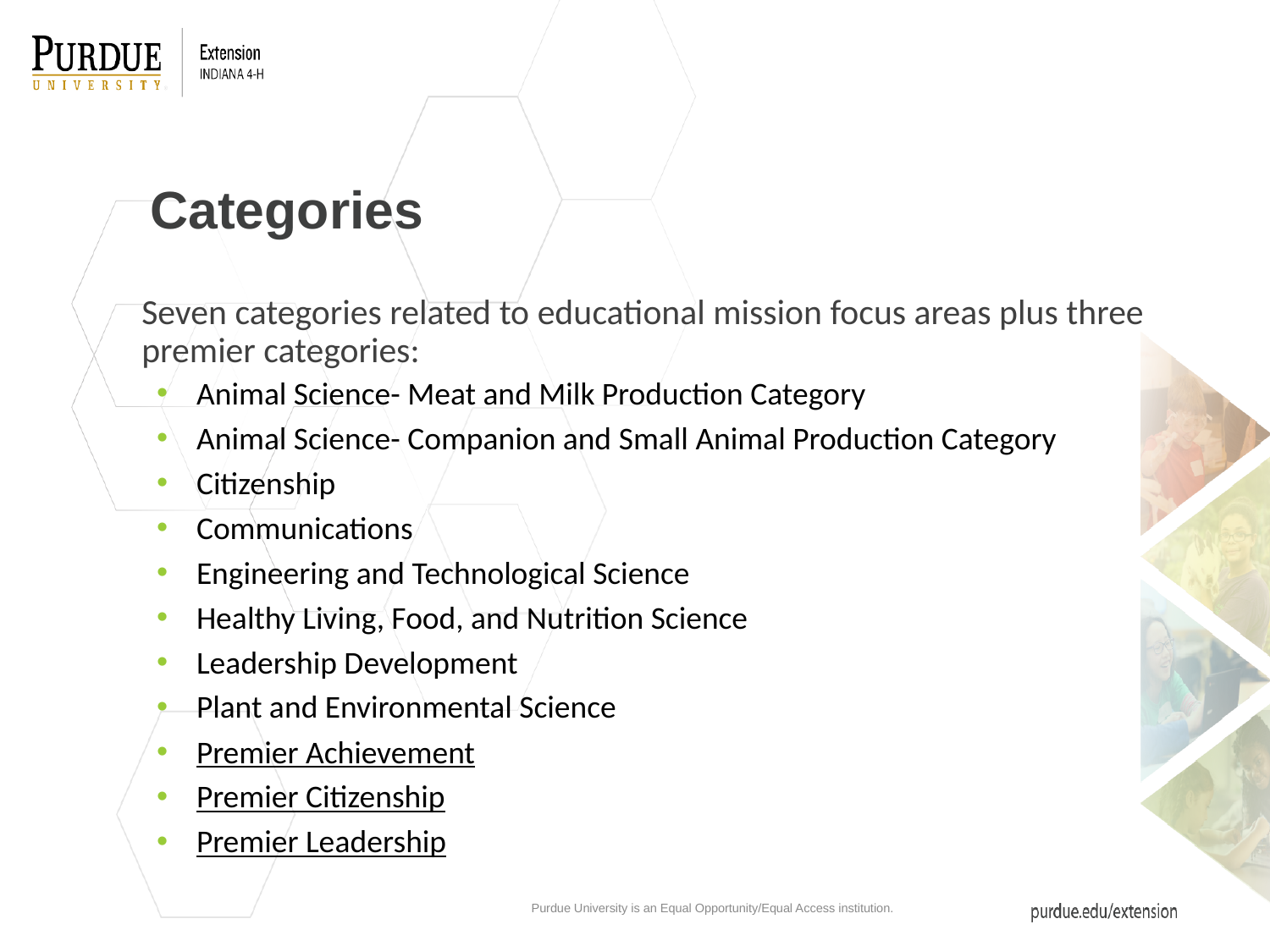

# Categories
Seven categories related to educational mission focus areas plus three premier categories:
Animal Science- Meat and Milk Production Category
Animal Science- Companion and Small Animal Production Category
Citizenship
Communications
Engineering and Technological Science
Healthy Living, Food, and Nutrition Science
Leadership Development
Plant and Environmental Science
Premier Achievement
Premier Citizenship
Premier Leadership
Purdue University is an Equal Opportunity/Equal Access institution.